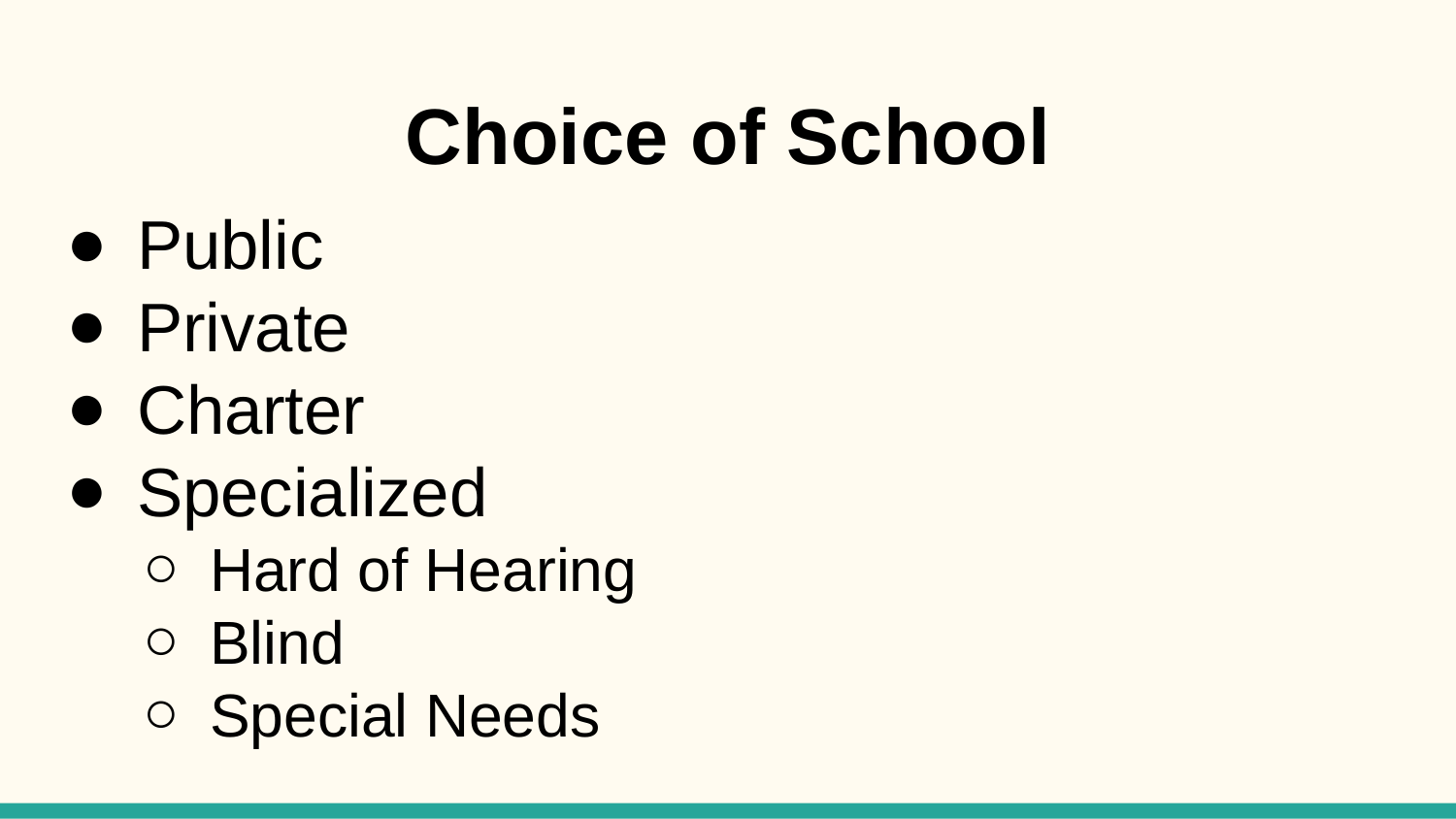

# Choice of School
Public
Private
Charter
Specialized
Hard of Hearing
Blind
Special Needs